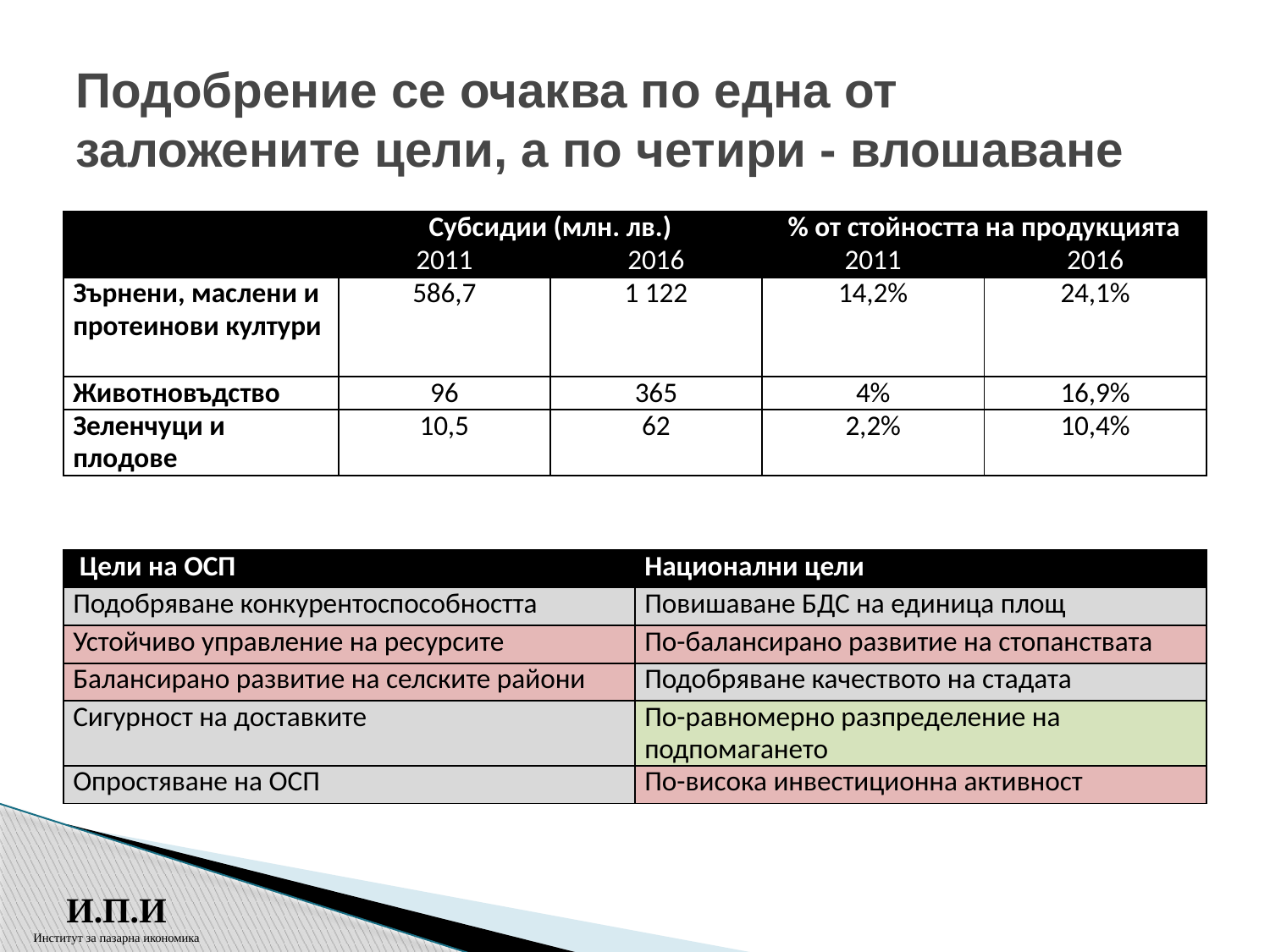

# Подобрение се очаква по една от заложените цели, а по четири - влошаване
|  | Субсидии (млн. лв.) |  | % от стойността на продукцията |  |
| --- | --- | --- | --- | --- |
|  | 2011 | 2016 | 2011 | 2016 |
| Зърнени, маслени и протеинови култури | 586,7 | 1 122 | 14,2% | 24,1% |
| Животновъдство | 96 | 365 | 4% | 16,9% |
| Зеленчуци и плодове | 10,5 | 62 | 2,2% | 10,4% |
| Цели на ОСП | Национални цели |
| --- | --- |
| Подобряване конкурентоспособността | Повишаване БДС на единица площ |
| Устойчиво управление на ресурсите | По-балансирано развитие на стопанствата |
| Балансирано развитие на селските райони | Подобряване качеството на стадата |
| Сигурност на доставките | По-равномерно разпределение на подпомагането |
| Опростяване на ОСП | По-висока инвестиционна активност |
И.П.И
Институт за пазарна икономика